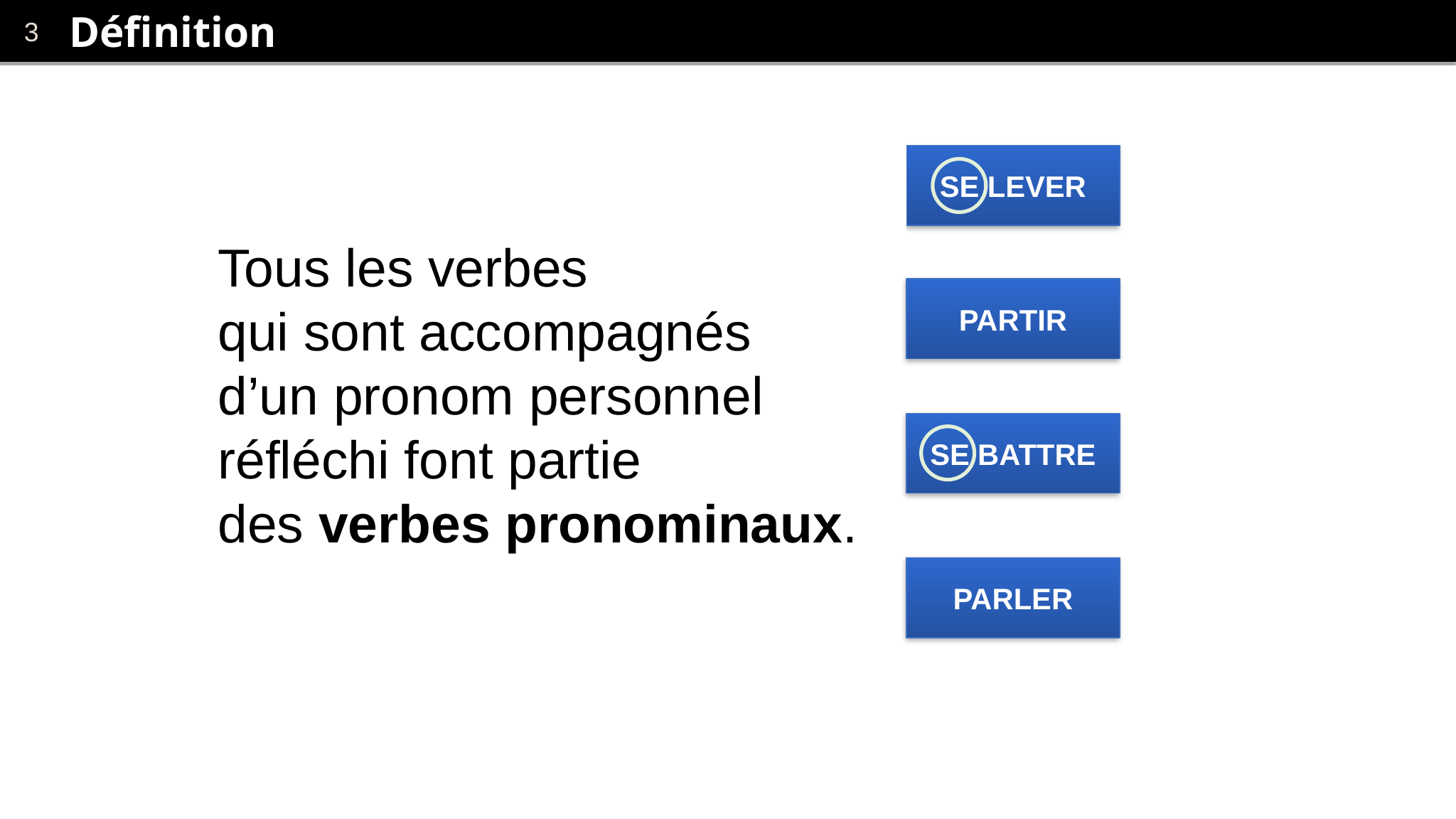

# Définition

Je me lève à 7 heures.

Elle  part  en vacances.

Ils se battent souvent.

Nous parlons   très bien.

SE LEVER
Tous les verbes
qui sont accompagnés
d’un pronom personnel
réfléchi font partie
des verbes pronominaux.

PARTIR

SE BATTRE

PARLER